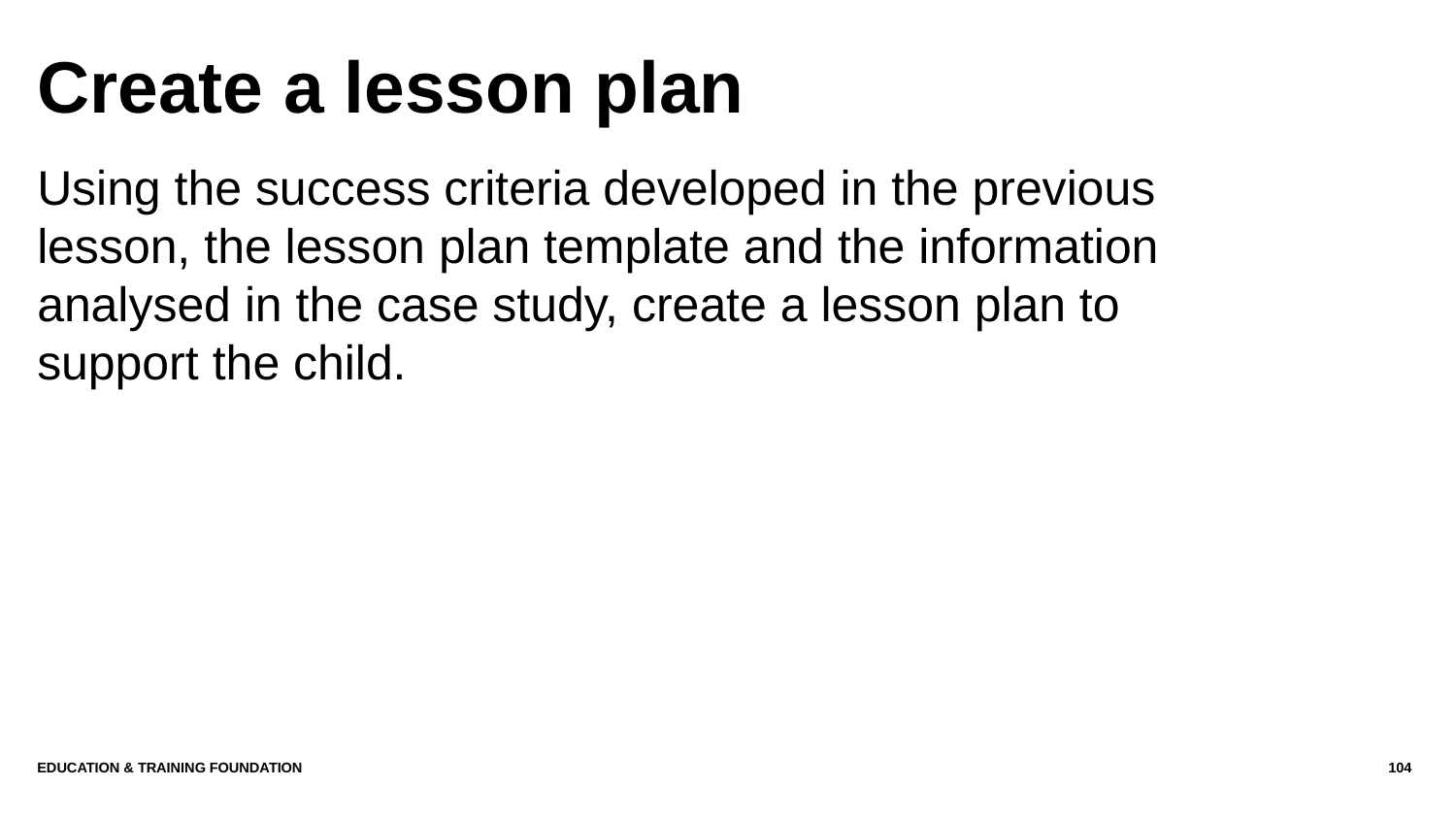

# Create a lesson plan
Using the success criteria developed in the previous lesson, the lesson plan template and the information analysed in the case study, create a lesson plan to support the child.
Education & Training Foundation
104